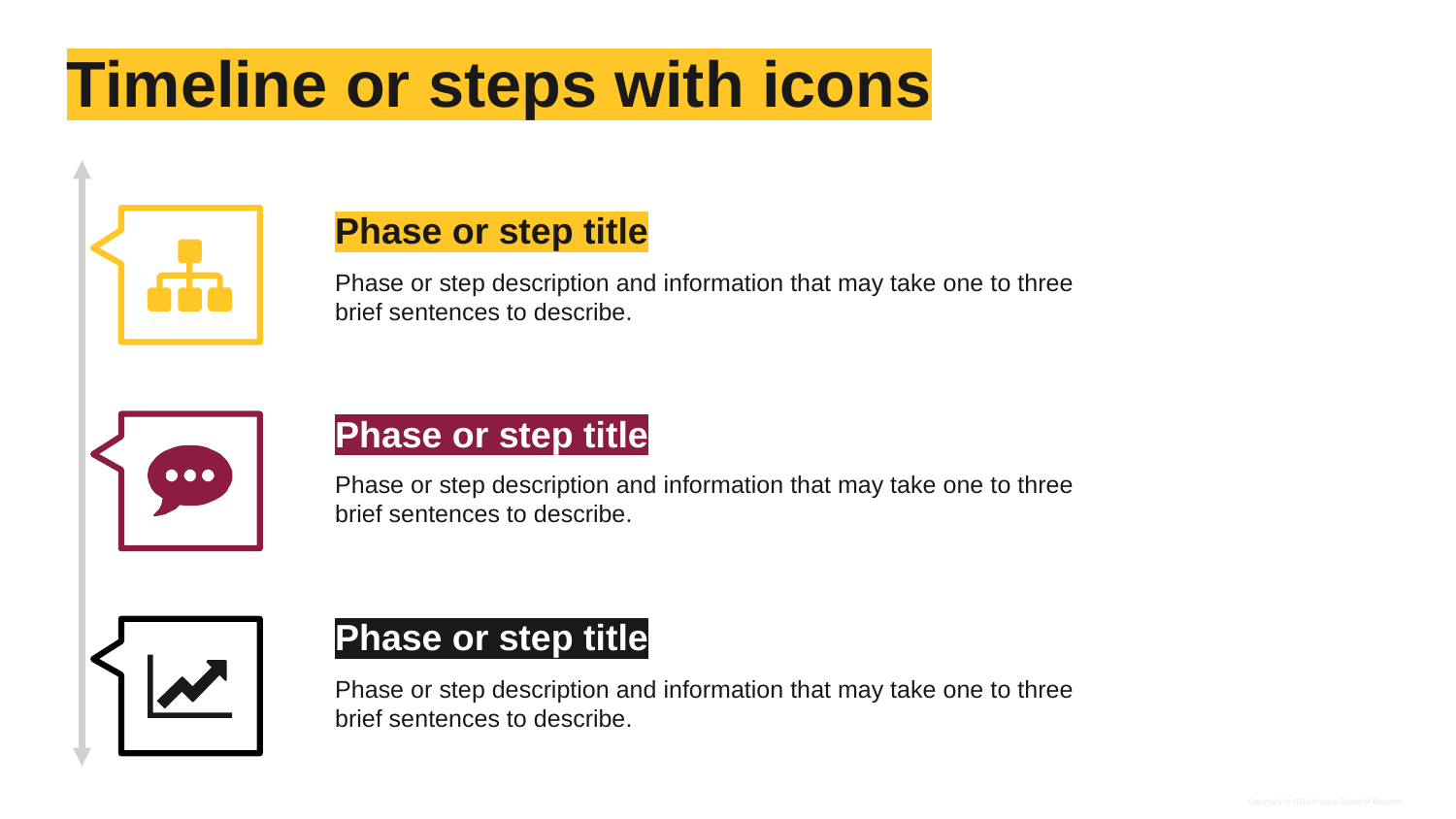

# Timeline or steps with icons

Phase or step title

Phase or step description and information that may take one to three brief sentences to describe.
Phase or step title

Phase or step description and information that may take one to three brief sentences to describe.

Phase or step title

Phase or step description and information that may take one to three brief sentences to describe.